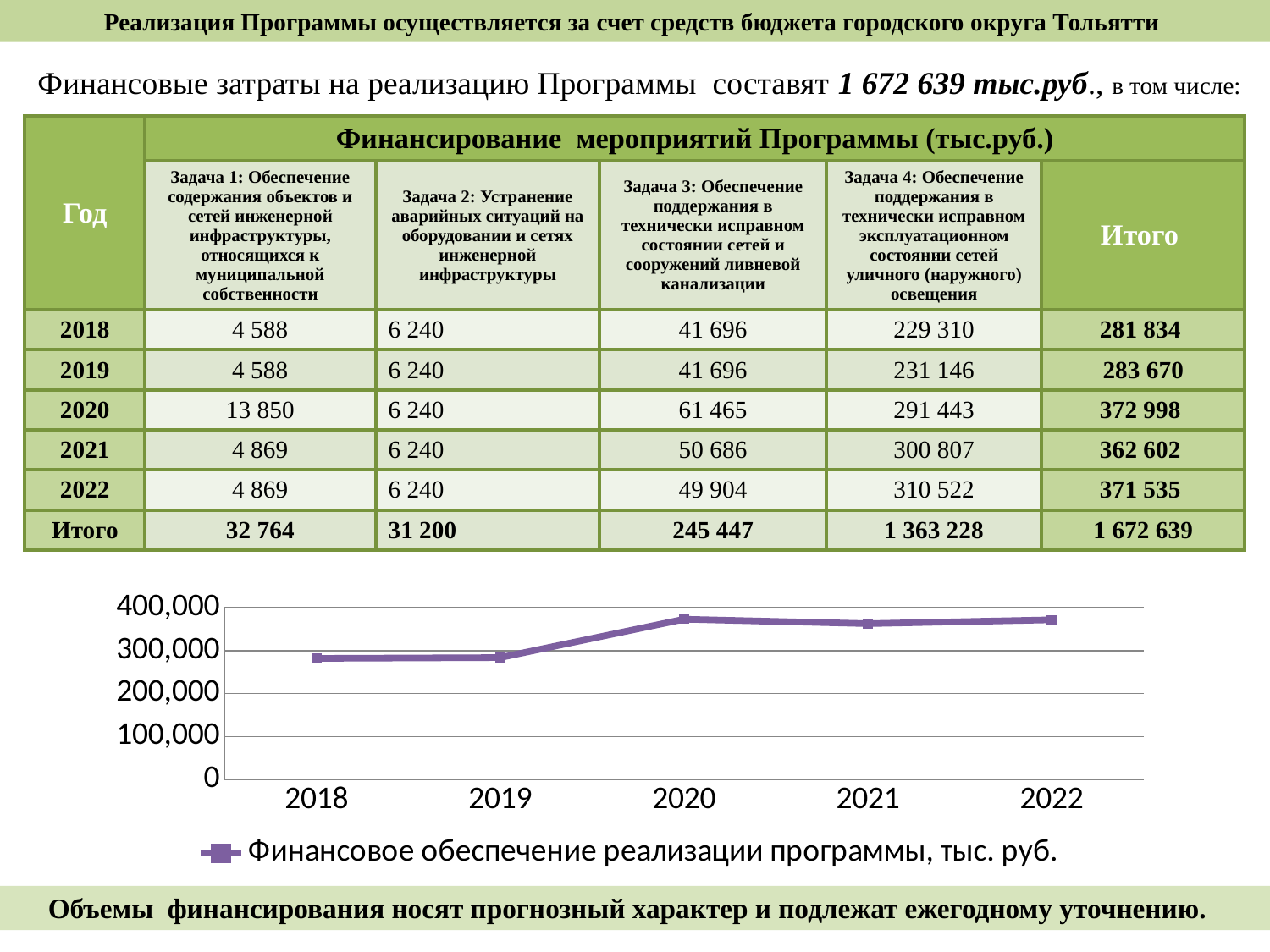

Реализация Программы осуществляется за счет средств бюджета городского округа Тольятти
Финансовые затраты на реализацию Программы  составят 1 672 639 тыс.руб., в том числе:
| Год | Финансирование мероприятий Программы (тыс.руб.) |  |  |  |  |
| --- | --- | --- | --- | --- | --- |
|  | Задача 1: Обеспечение содержания объектов и сетей инженерной инфраструктуры, относящихся к муниципальной собственности | Задача 2: Устранение аварийных ситуаций на оборудовании и сетях инженерной инфраструктуры | Задача 3: Обеспечение поддержания в технически исправном состоянии сетей и сооружений ливневой канализации | Задача 4: Обеспечение поддержания в технически исправном эксплуатационном состоянии сетей уличного (наружного) освещения | Итого |
| 2018 | 4 588 | 6 240 | 41 696 | 229 310 | 281 834 |
| 2019 | 4 588 | 6 240 | 41 696 | 231 146 | 283 670 |
| 2020 | 13 850 | 6 240 | 61 465 | 291 443 | 372 998 |
| 2021 | 4 869 | 6 240 | 50 686 | 300 807 | 362 602 |
| 2022 | 4 869 | 6 240 | 49 904 | 310 522 | 371 535 |
| Итого | 32 764 | 31 200 | 245 447 | 1 363 228 | 1 672 639 |

### Chart

| Category | Финансовое обеспечение реализации программы, тыс. руб. |
|---|---|
| 2018 | 281834.0 |
| 2019 | 283670.0 |
| 2020 | 372998.0 |
| 2021 | 362602.0 |
| 2022 | 371535.0 |
Объемы  финансирования носят прогнозный характер и подлежат ежегодному уточнению.